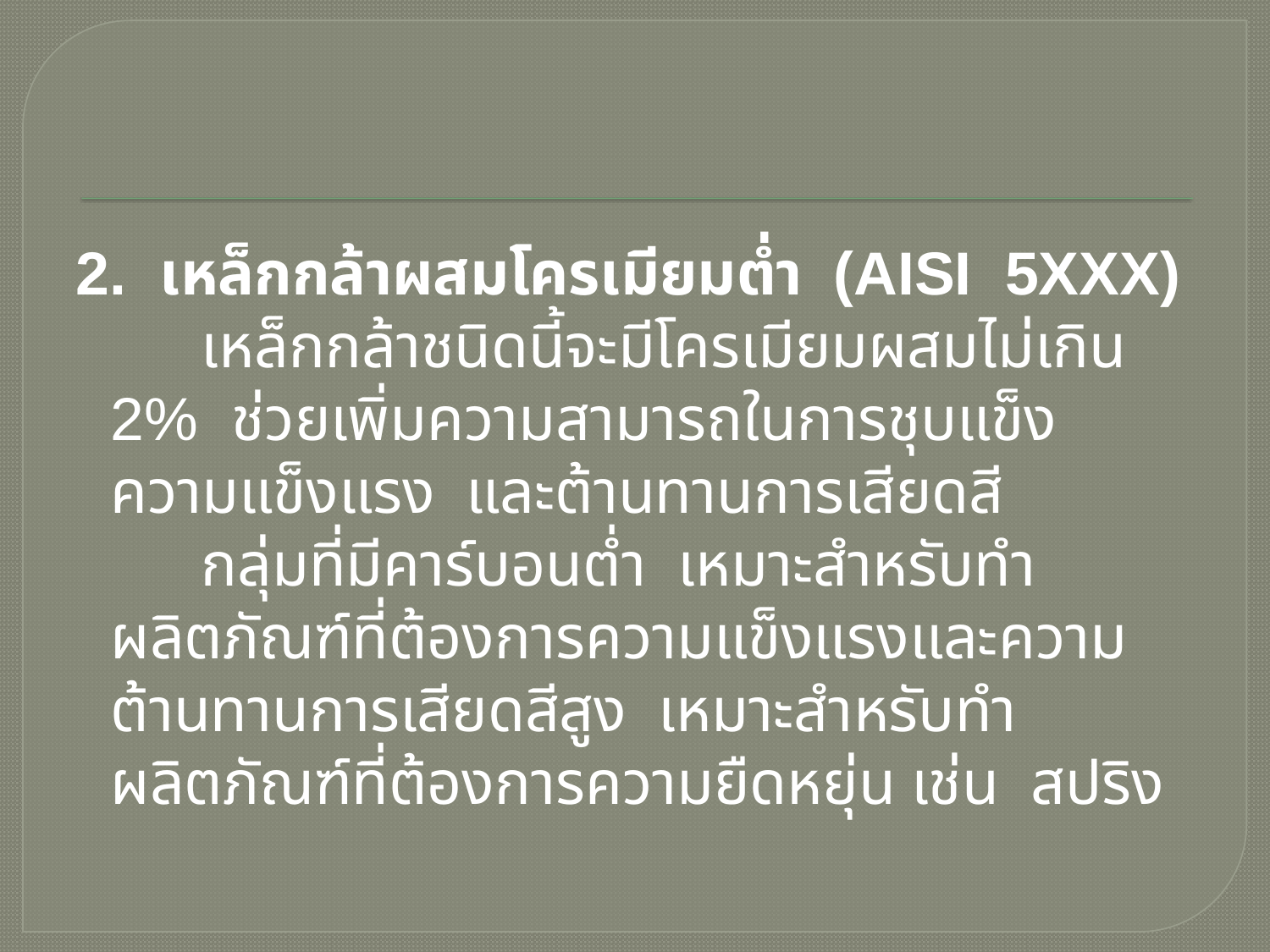

#
2.  เหล็กกล้าผสมโครเมียมต่ำ  (AISI  5XXX)
        เหล็กกล้าชนิดนี้จะมีโครเมียมผสมไม่เกิน  2%  ช่วยเพิ่มความสามารถในการชุบแข็ง  ความแข็งแรง  และต้านทานการเสียดสี
        กลุ่มที่มีคาร์บอนต่ำ  เหมาะสำหรับทำผลิตภัณฑ์ที่ต้องการความแข็งแรงและความต้านทานการเสียดสีสูง  เหมาะสำหรับทำผลิตภัณฑ์ที่ต้องการความยืดหยุ่น เช่น  สปริง